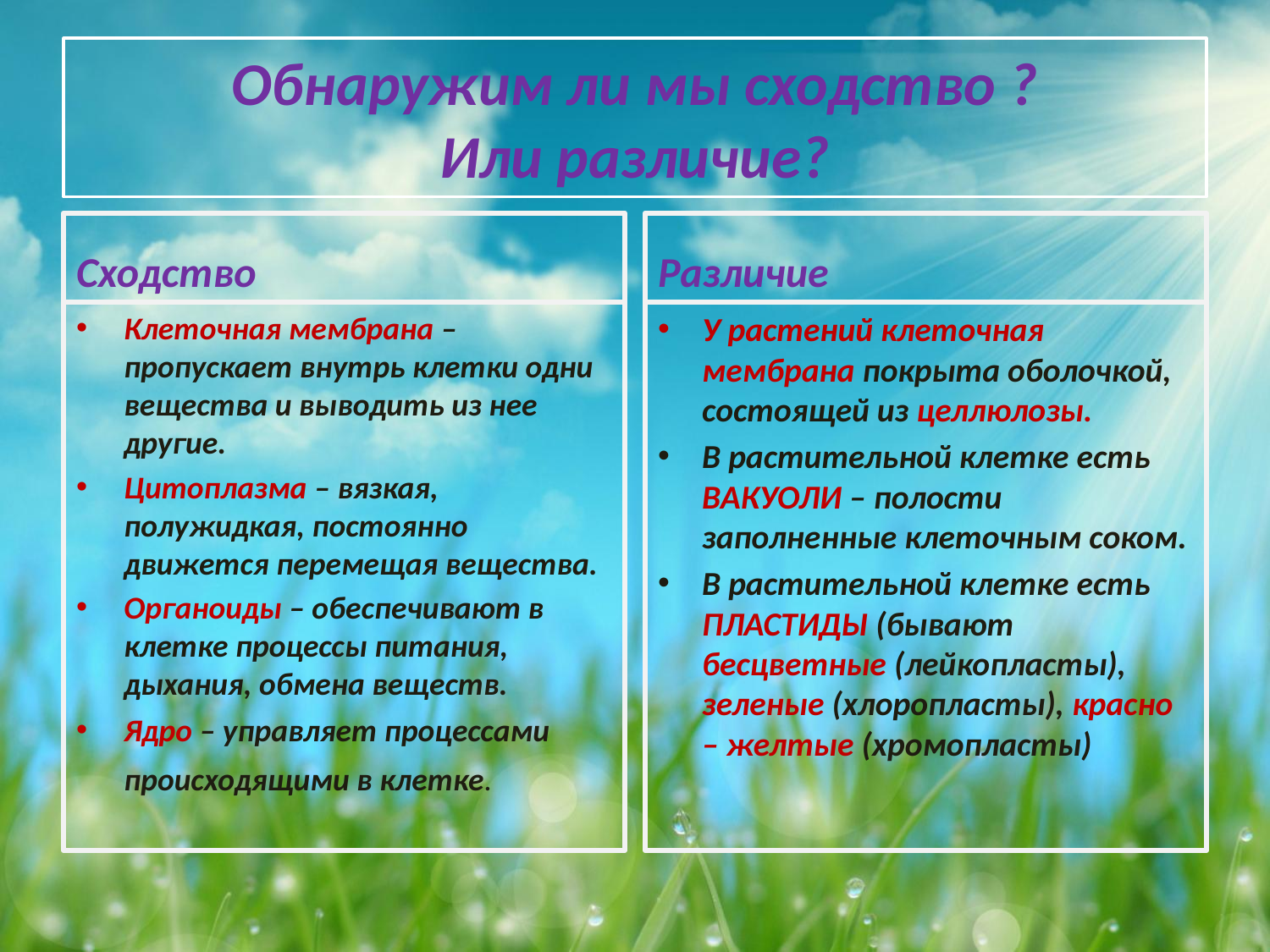

# Обнаружим ли мы сходство ? Или различие?
Сходство
Различие
Клеточная мембрана – пропускает внутрь клетки одни вещества и выводить из нее другие.
Цитоплазма – вязкая, полужидкая, постоянно движется перемещая вещества.
Органоиды – обеспечивают в клетке процессы питания, дыхания, обмена веществ.
Ядро – управляет процессами происходящими в клетке.
У растений клеточная мембрана покрыта оболочкой, состоящей из целлюлозы.
В растительной клетке есть ВАКУОЛИ – полости заполненные клеточным соком.
В растительной клетке есть ПЛАСТИДЫ (бывают бесцветные (лейкопласты), зеленые (хлоропласты), красно – желтые (хромопласты)